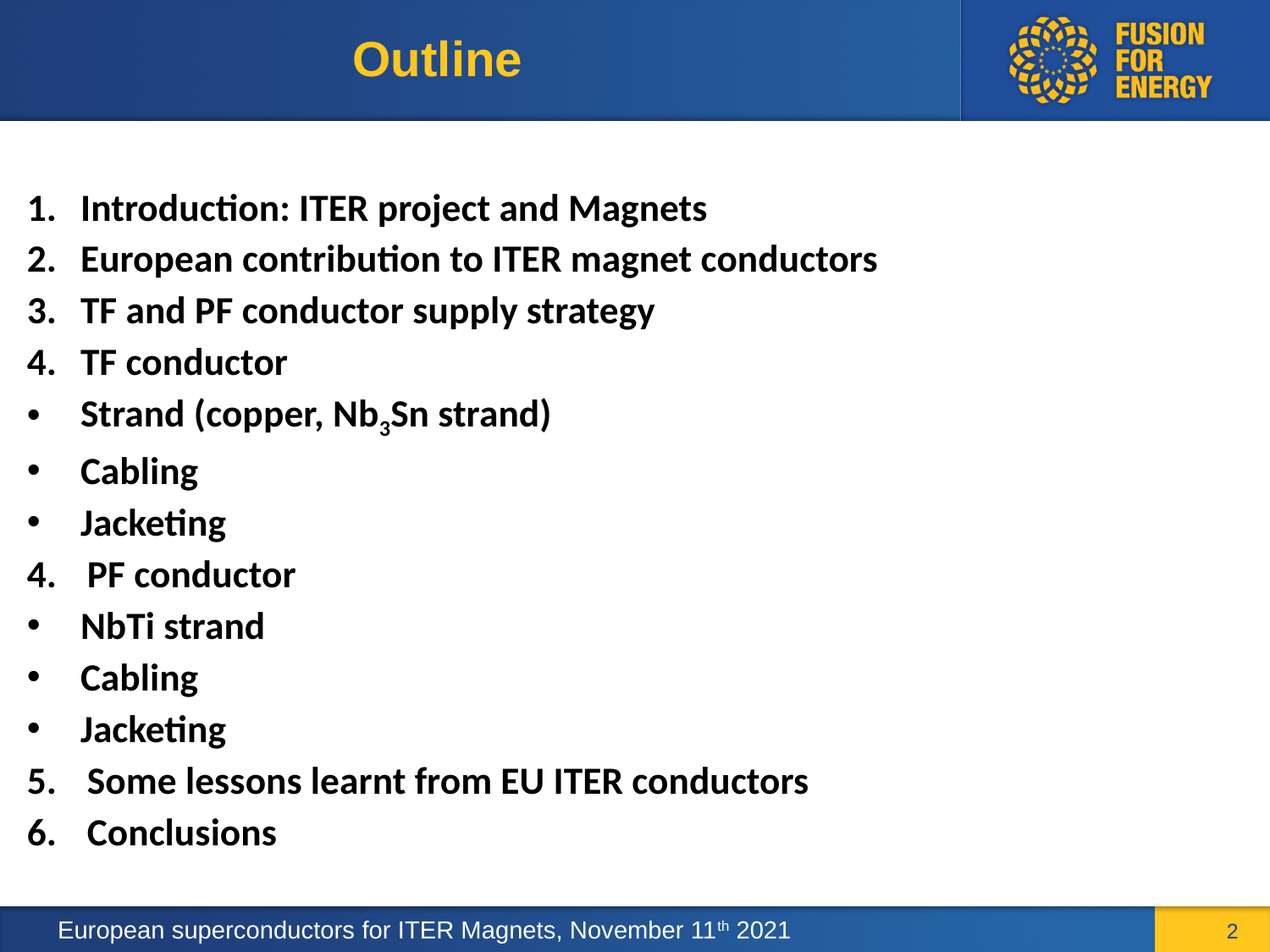

# Outline
Introduction: ITER project and Magnets
European contribution to ITER magnet conductors
TF and PF conductor supply strategy
TF conductor
Strand (copper, Nb3Sn strand)
Cabling
Jacketing
PF conductor
NbTi strand
Cabling
Jacketing
Some lessons learnt from EU ITER conductors
Conclusions
2
European superconductors for ITER Magnets, November 11th 2021